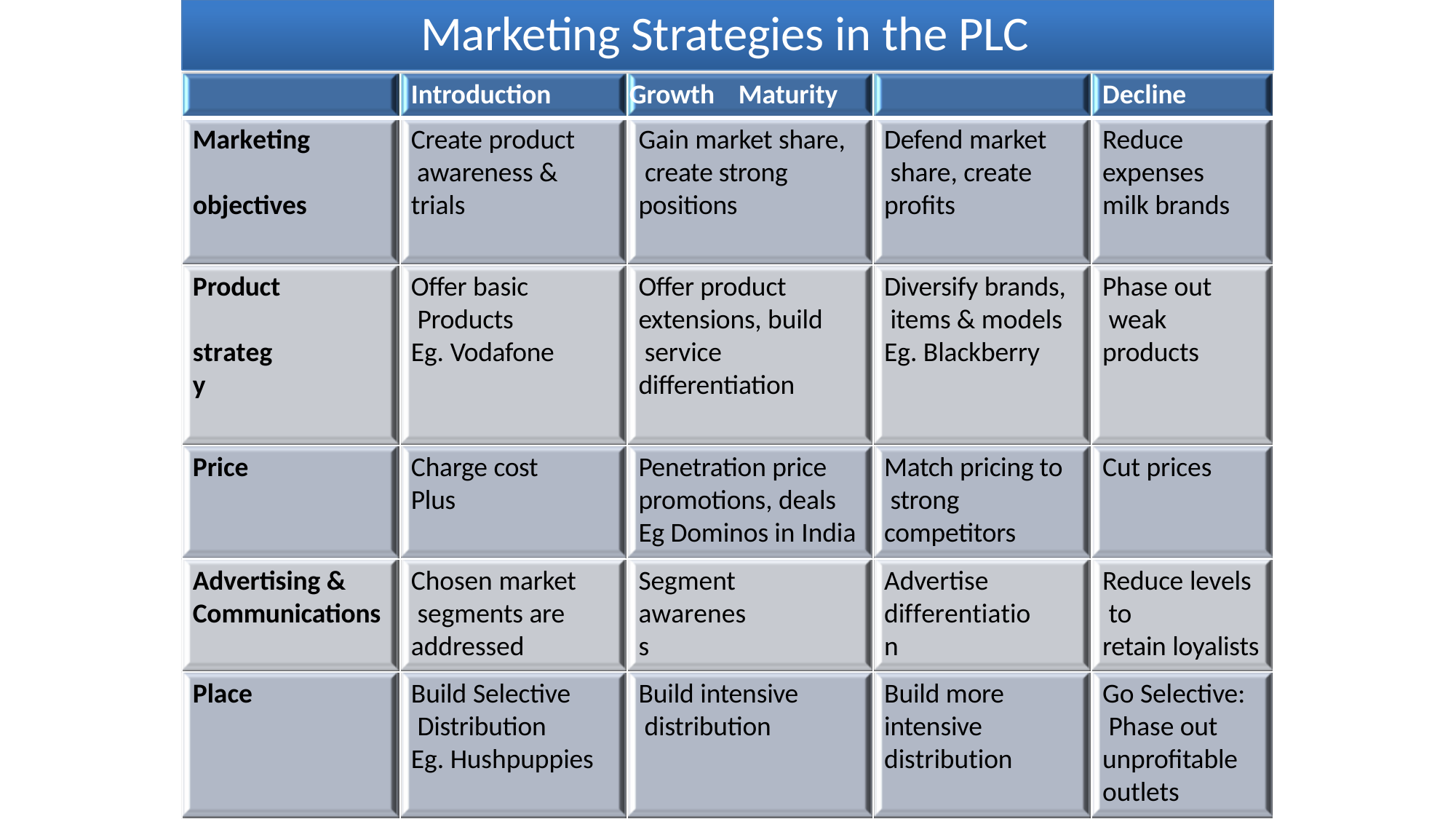

# Marketing Strategies in the PLC

Introduction	Growth	Maturity
Decline

Marketing  objectives
Create product  awareness &  trials
Gain market share,  create strong  positions
Defend market  share, create  profits
Reduce  expenses  milk brands

Product  strategy
Offer basic  Products
Eg. Vodafone
Offer product  extensions, build  service  differentiation
Diversify brands,  items & models  Eg. Blackberry
Phase out  weak  products

Penetration price  promotions, deals  Eg Dominos in India
Match pricing to  strong  competitors
Price
Charge cost
Plus
Cut prices

Advertising &  Communications
Chosen market  segments are  addressed
Segment  awareness
Advertise  differentiation
Reduce levels  to
retain loyalists

Place
Build Selective  Distribution
Eg. Hushpuppies
Build intensive  distribution
Build more  intensive  distribution
Go Selective:  Phase out  unprofitable  outlets